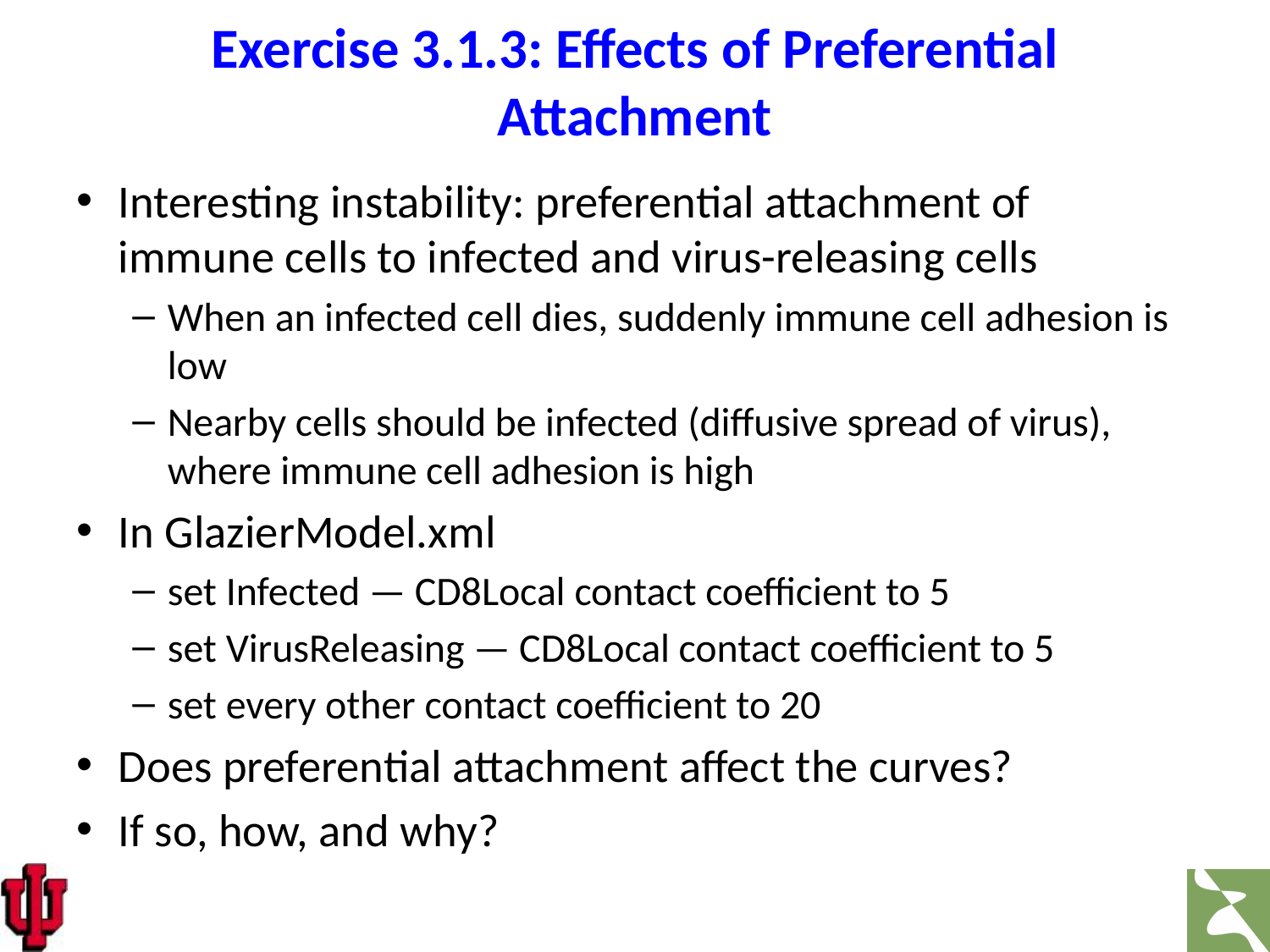

# Exercise 3.1.3: Effects of Preferential Attachment
Interesting instability: preferential attachment of immune cells to infected and virus-releasing cells
When an infected cell dies, suddenly immune cell adhesion is low
Nearby cells should be infected (diffusive spread of virus), where immune cell adhesion is high
In GlazierModel.xml
set Infected — CD8Local contact coefficient to 5
set VirusReleasing — CD8Local contact coefficient to 5
set every other contact coefficient to 20
Does preferential attachment affect the curves?
If so, how, and why?